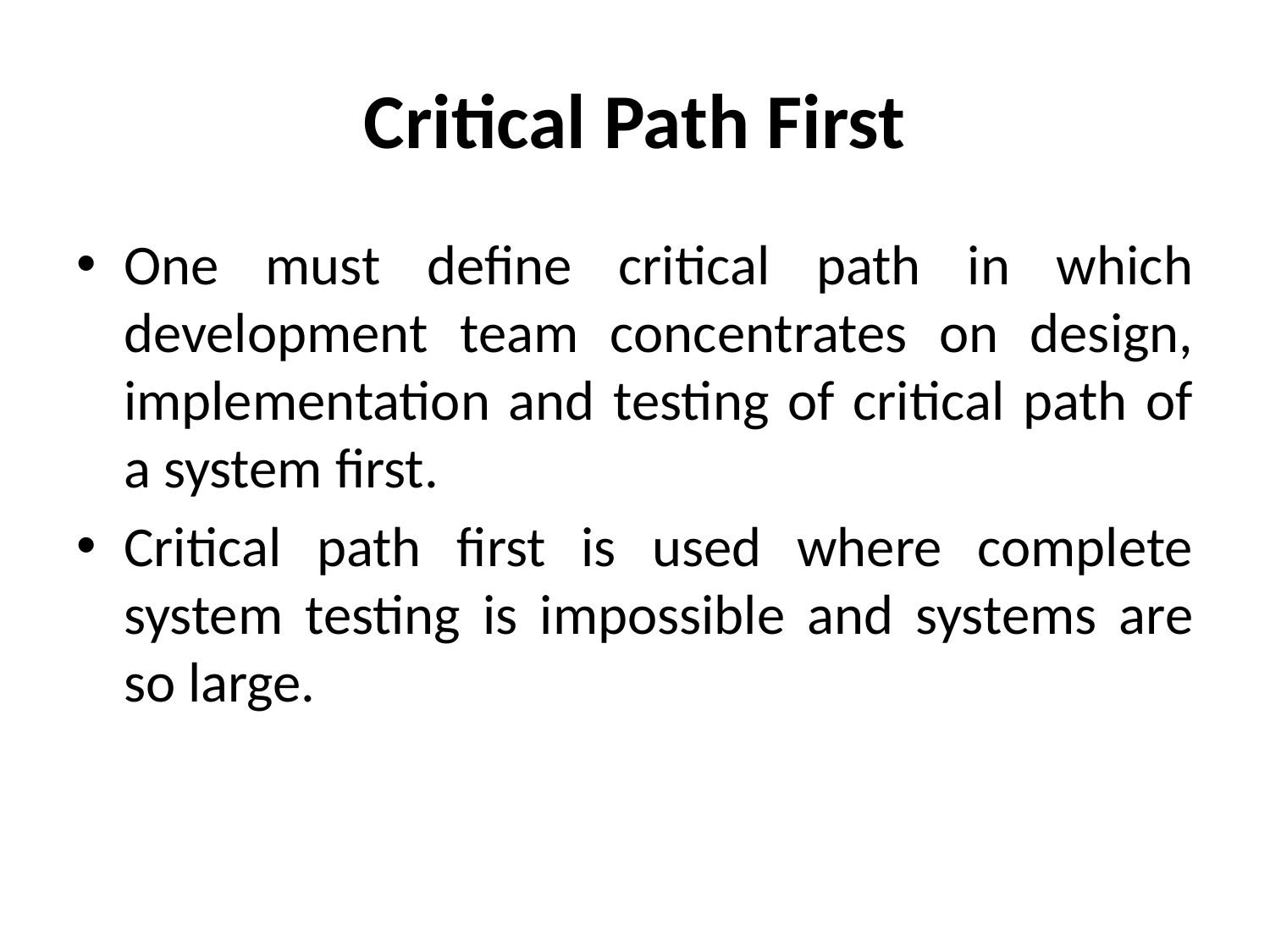

# Critical Path First
One must define critical path in which development team concentrates on design, implementation and testing of critical path of a system first.
Critical path first is used where complete system testing is impossible and systems are so large.